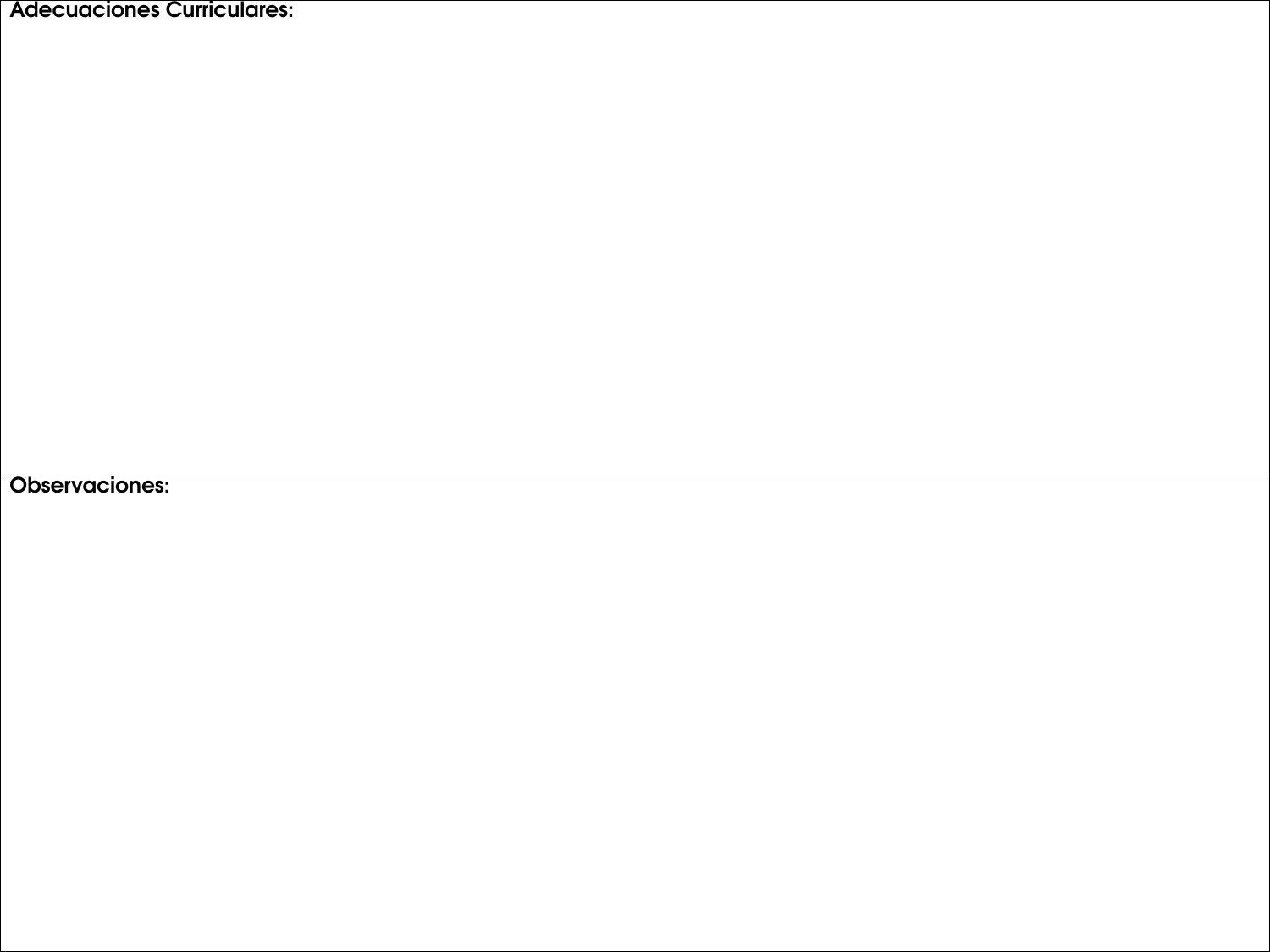

| Adecuaciones Curriculares: |
| --- |
| Observaciones: |
| --- |